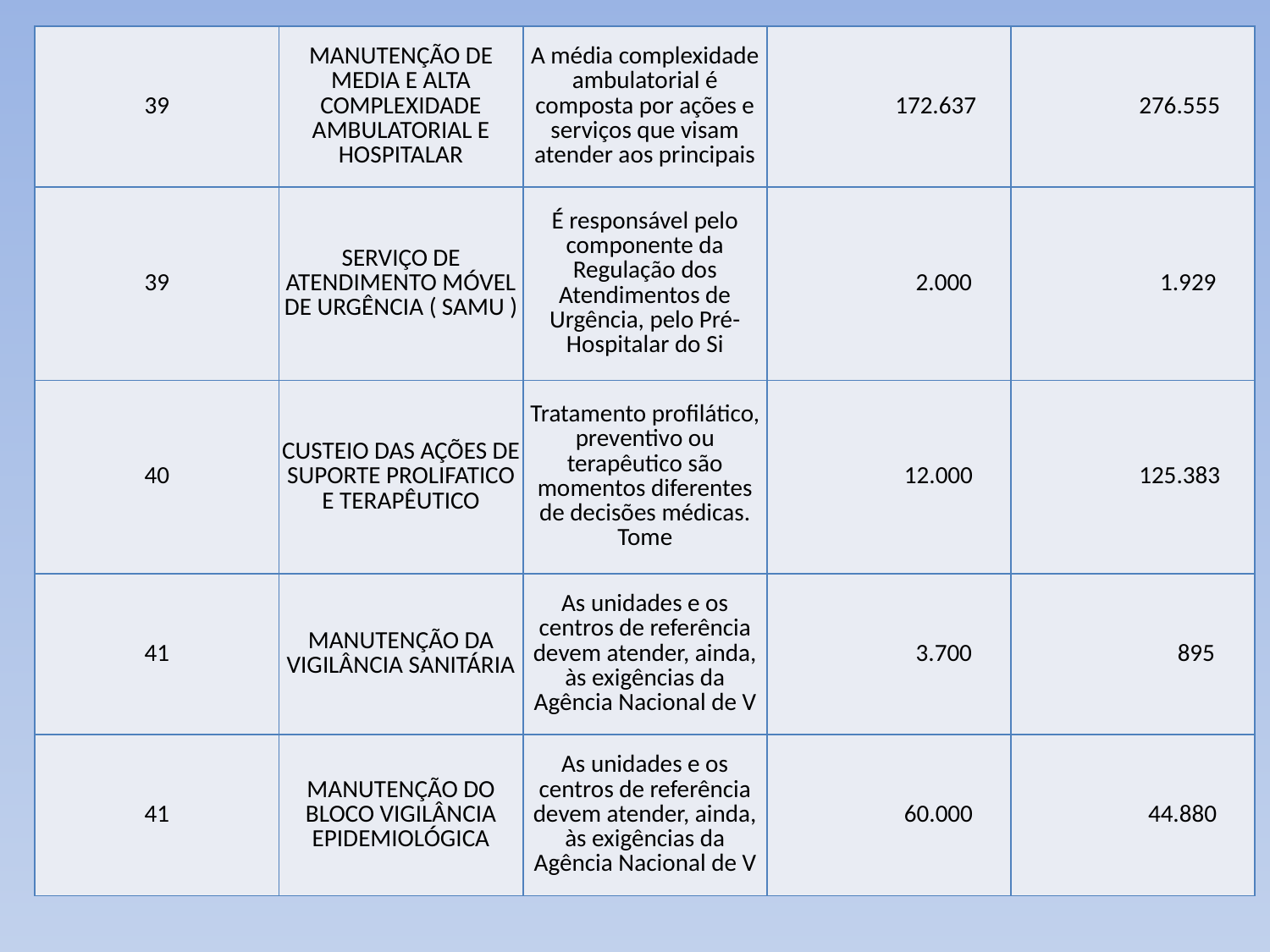

#
| 39 | MANUTENÇÃO DE MEDIA E ALTA COMPLEXIDADE AMBULATORIAL E HOSPITALAR | A média complexidade ambulatorial é composta por ações e serviços que visam atender aos principais | 172.637 | 276.555 |
| --- | --- | --- | --- | --- |
| 39 | SERVIÇO DE ATENDIMENTO MÓVEL DE URGÊNCIA ( SAMU ) | É responsável pelo componente da Regulação dos Atendimentos de Urgência, pelo Pré-Hospitalar do Si | 2.000 | 1.929 |
| 40 | CUSTEIO DAS AÇÕES DE SUPORTE PROLIFATICO E TERAPÊUTICO | Tratamento profilático, preventivo ou terapêutico são momentos diferentes de decisões médicas. Tome | 12.000 | 125.383 |
| 41 | MANUTENÇÃO DA VIGILÂNCIA SANITÁRIA | As unidades e os centros de referência devem atender, ainda, às exigências da Agência Nacional de V | 3.700 | 895 |
| 41 | MANUTENÇÃO DO BLOCO VIGILÂNCIA EPIDEMIOLÓGICA | As unidades e os centros de referência devem atender, ainda, às exigências da Agência Nacional de V | 60.000 | 44.880 |